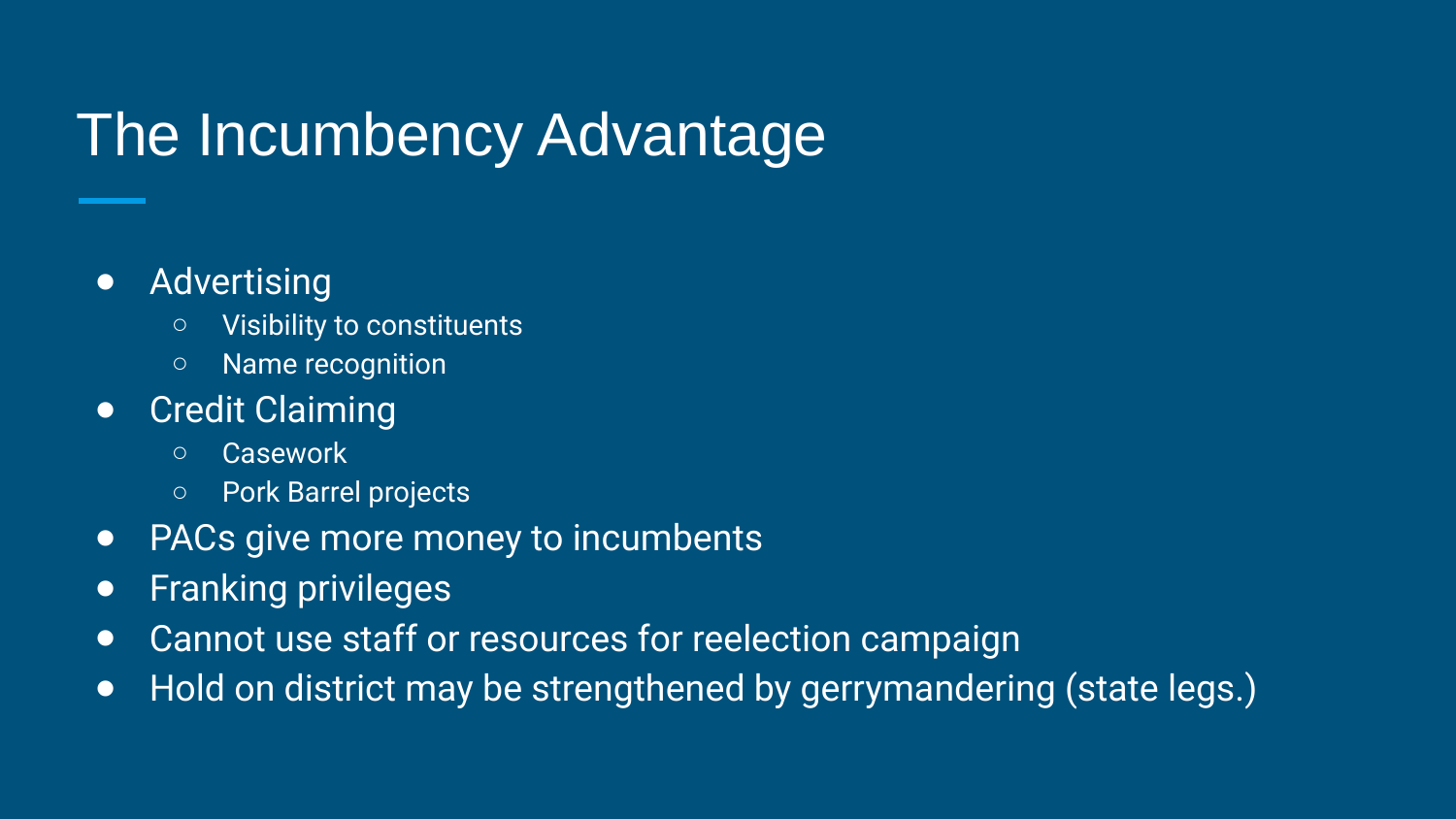

# The Incumbency Advantage
Advertising
Visibility to constituents
Name recognition
Credit Claiming
Casework
Pork Barrel projects
PACs give more money to incumbents
Franking privileges
Cannot use staff or resources for reelection campaign
Hold on district may be strengthened by gerrymandering (state legs.)